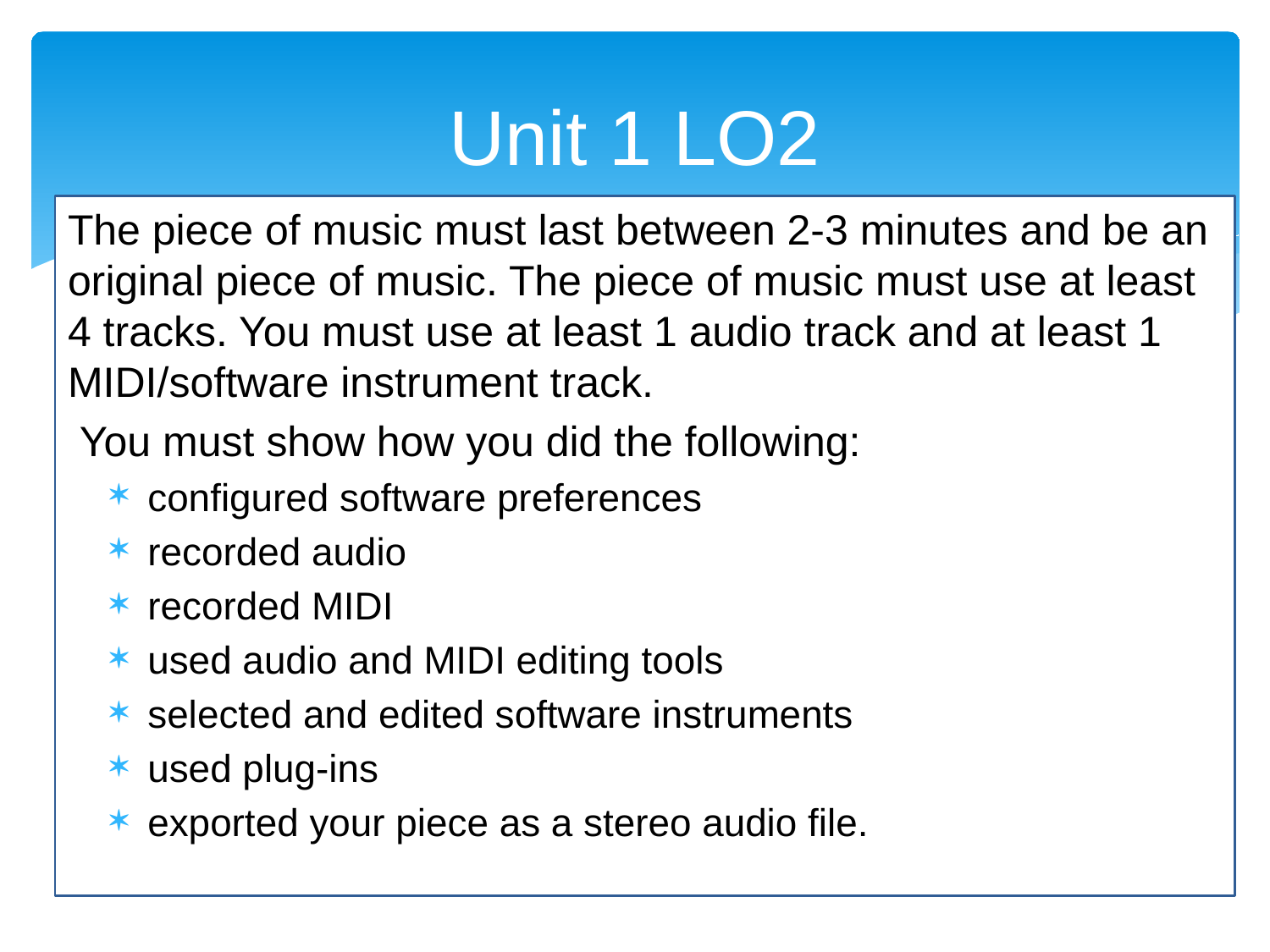

# Unit 1 LO2
The piece of music must last between 2-3 minutes and be an original piece of music. The piece of music must use at least 4 tracks. You must use at least 1 audio track and at least 1 MIDI/software instrument track.
 You must show how you did the following:
configured software preferences
recorded audio
recorded MIDI
used audio and MIDI editing tools
selected and edited software instruments
used plug-ins
exported your piece as a stereo audio file.